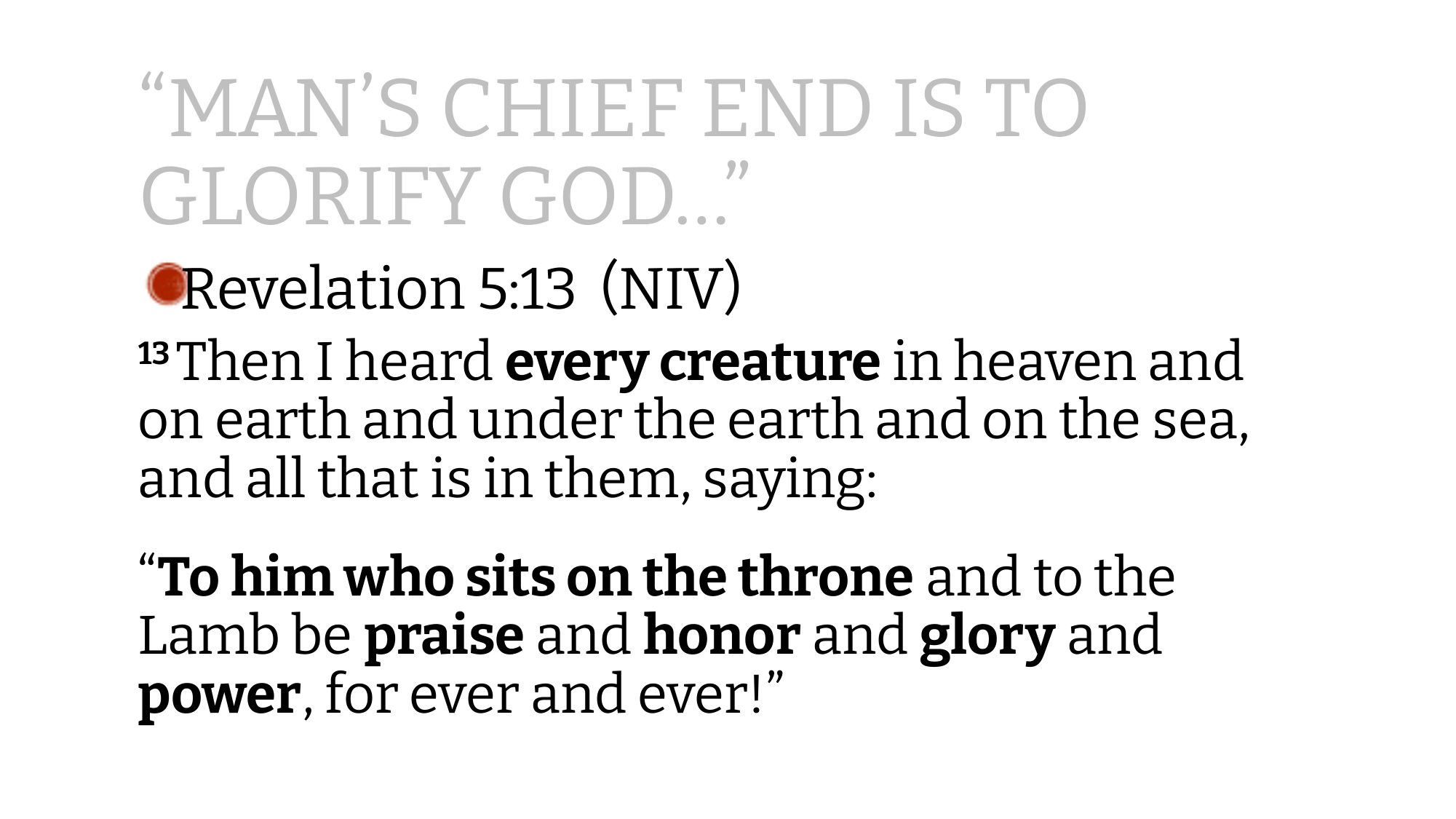

# “Man’s chief end is to glorify God…”
Revelation 5:13  (NIV)
13 Then I heard every creature in heaven and on earth and under the earth and on the sea, and all that is in them, saying:
.
“To him who sits on the throne and to the Lamb be praise and honor and glory and power, for ever and ever!”